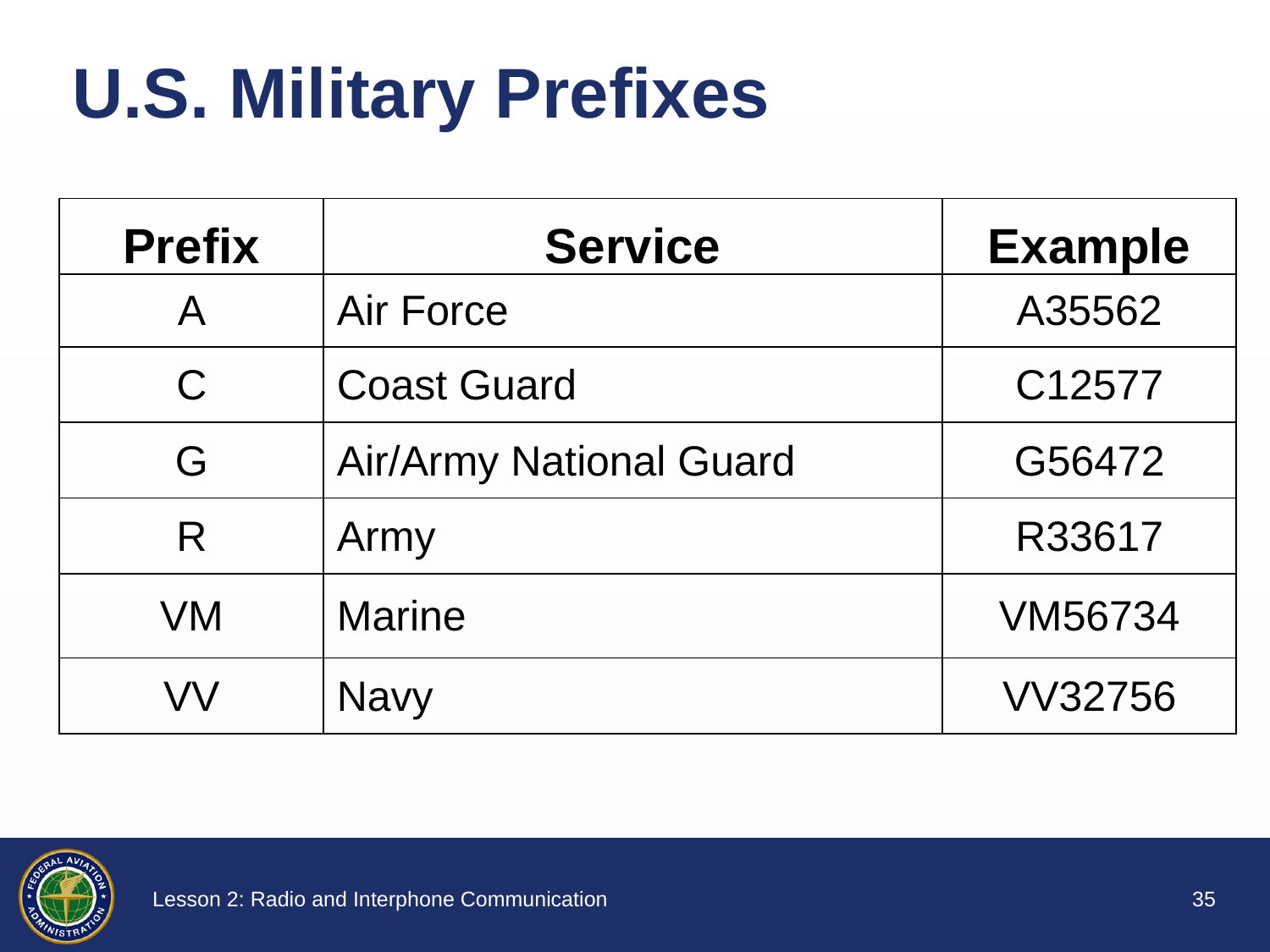

# U.S. Military Prefixes
| Prefix | Service | Example |
| --- | --- | --- |
| A | Air Force | A35562 |
| C | Coast Guard | C12577 |
| G | Air/Army National Guard | G56472 |
| R | Army | R33617 |
| VM | Marine | VM56734 |
| VV | Navy | VV32756 |